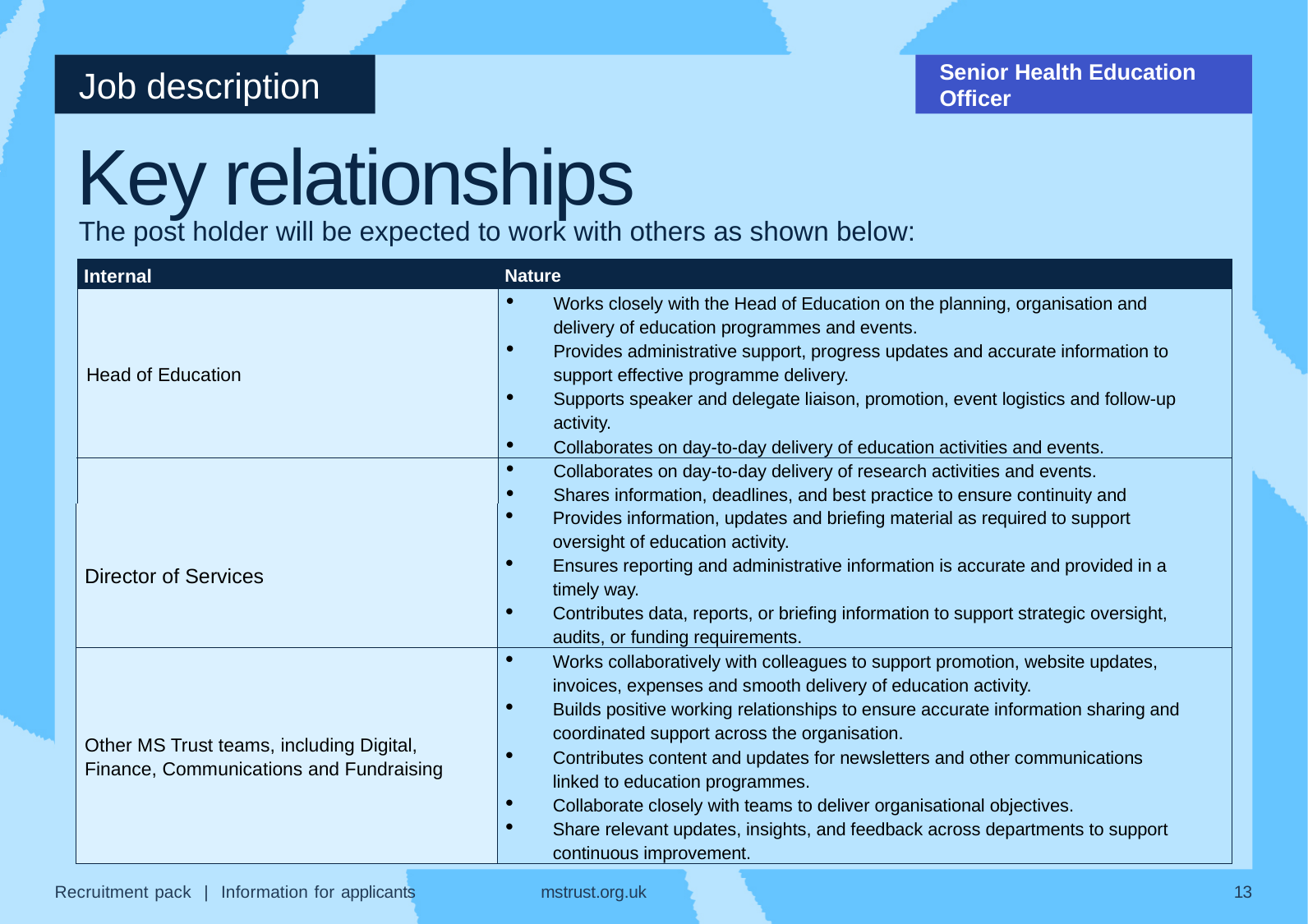

Senior Health Education Officer
# Key relationships
The post holder will be expected to work with others as shown below:
| Internal | Nature |
| --- | --- |
| Head of Education | Works closely with the Head of Education on the planning, organisation and delivery of education programmes and events. Provides administrative support, progress updates and accurate information to support effective programme delivery. Supports speaker and delegate liaison, promotion, event logistics and follow-up activity. Collaborates on day-to-day delivery of education activities and events. |
| Head of Engagement & Research | Collaborates on day-to-day delivery of research activities and events. Shares information, deadlines, and best practice to ensure continuity and quality. Provides timely administrative support, progress updates, and accurate reporting. |
| Director of Services | Provides information, updates and briefing material as required to support oversight of education activity. Ensures reporting and administrative information is accurate and provided in a timely way. Contributes data, reports, or briefing information to support strategic oversight, audits, or funding requirements. |
| --- | --- |
| Other MS Trust teams, including Digital, Finance, Communications and Fundraising | Works collaboratively with colleagues to support promotion, website updates, invoices, expenses and smooth delivery of education activity. Builds positive working relationships to ensure accurate information sharing and coordinated support across the organisation. Contributes content and updates for newsletters and other communications linked to education programmes. Collaborate closely with teams to deliver organisational objectives. Share relevant updates, insights, and feedback across departments to support continuous improvement. |
Recruitment pack | Information for applicants
mstrust.org.uk
13